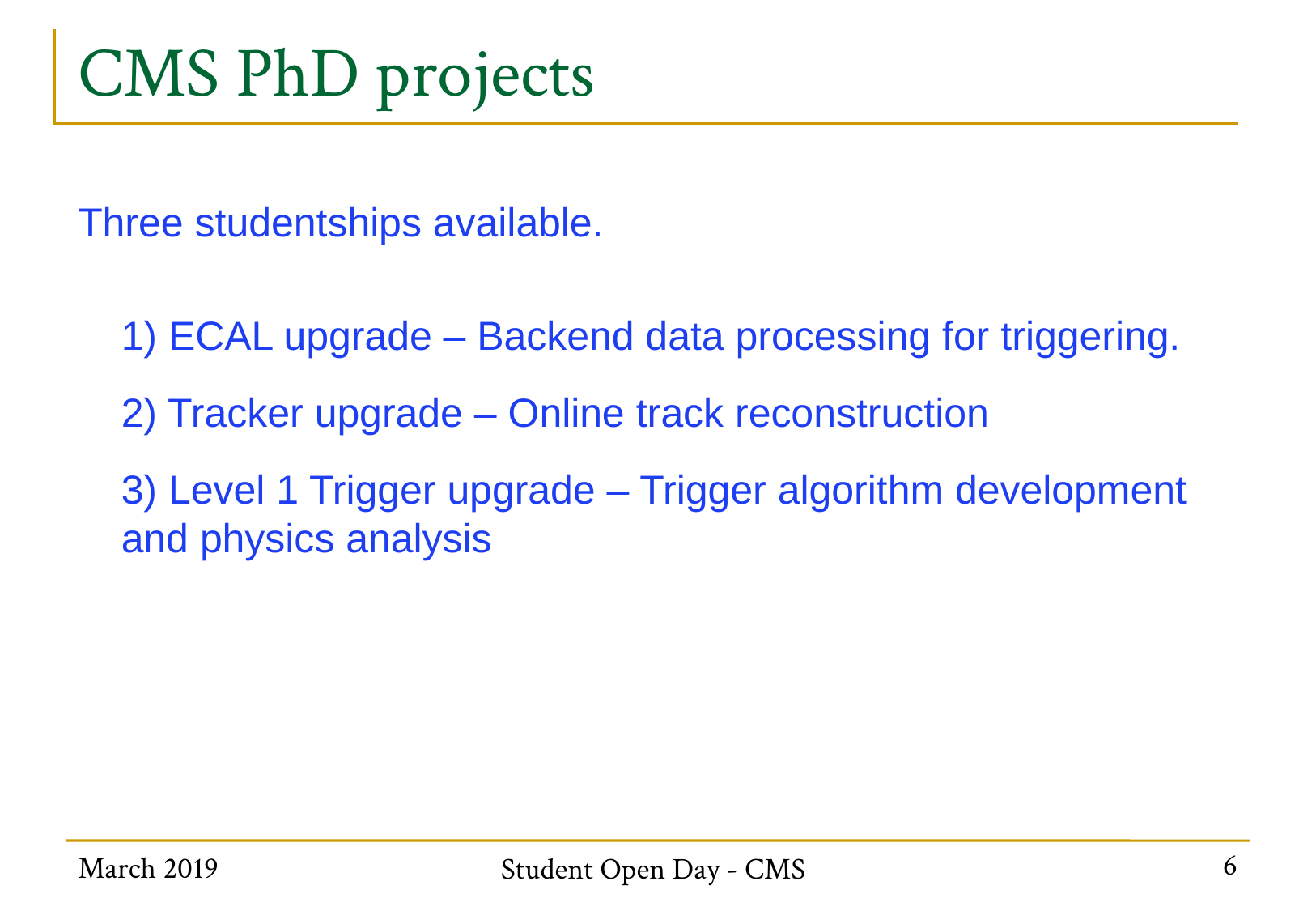

# CMS PhD projects

Three studentships available.

1) ECAL upgrade – Backend data processing for triggering.
2) Tracker upgrade – Online track reconstruction
3) Level 1 Trigger upgrade – Trigger algorithm development and physics analysis

March 2019
Student Open Day - CMS
6